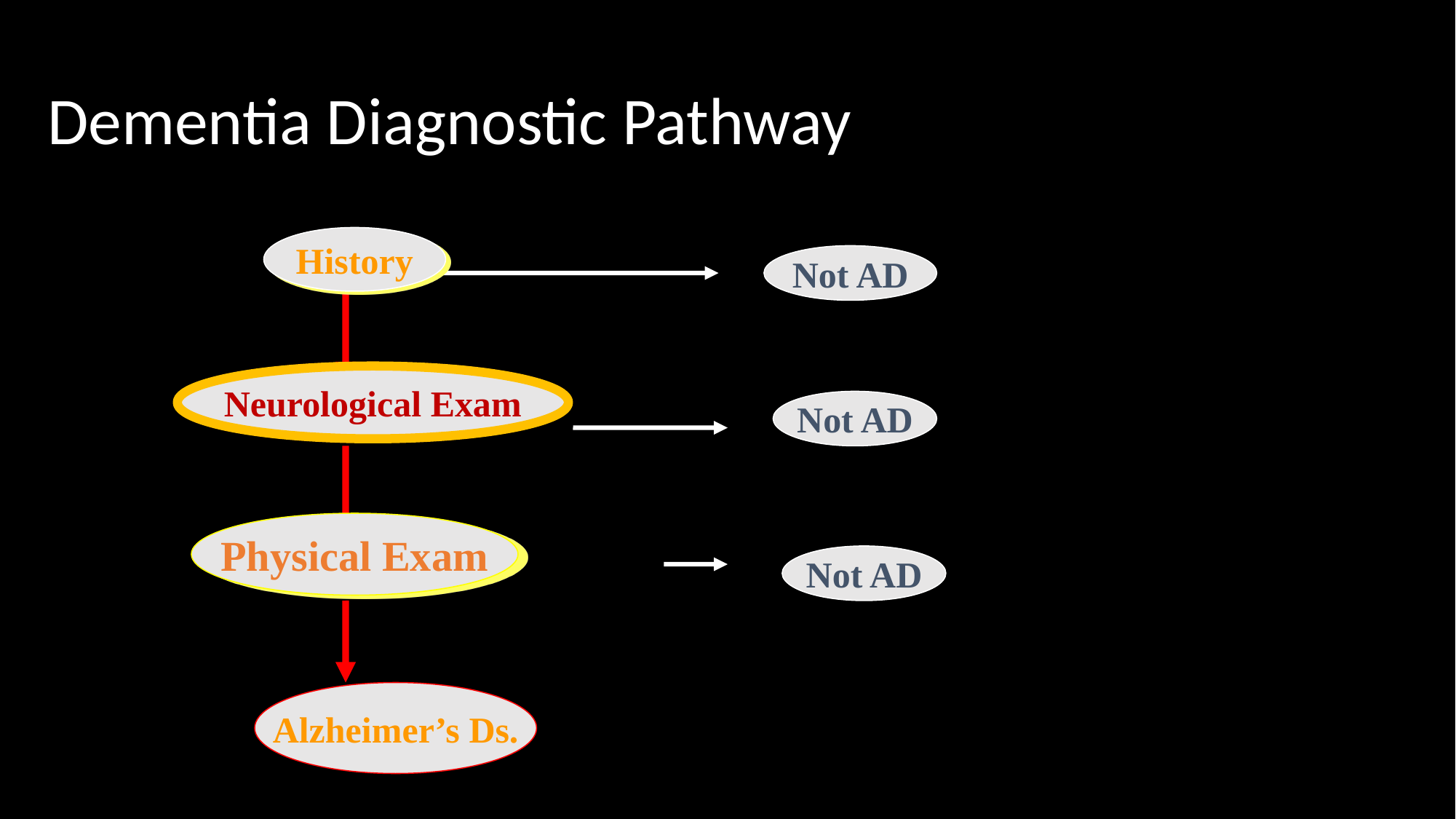

# Dementia Diagnostic Pathway
History
Not AD

Neurological Exam
Not AD

Physical Exam
Not AD

Alzheimer’s Ds.